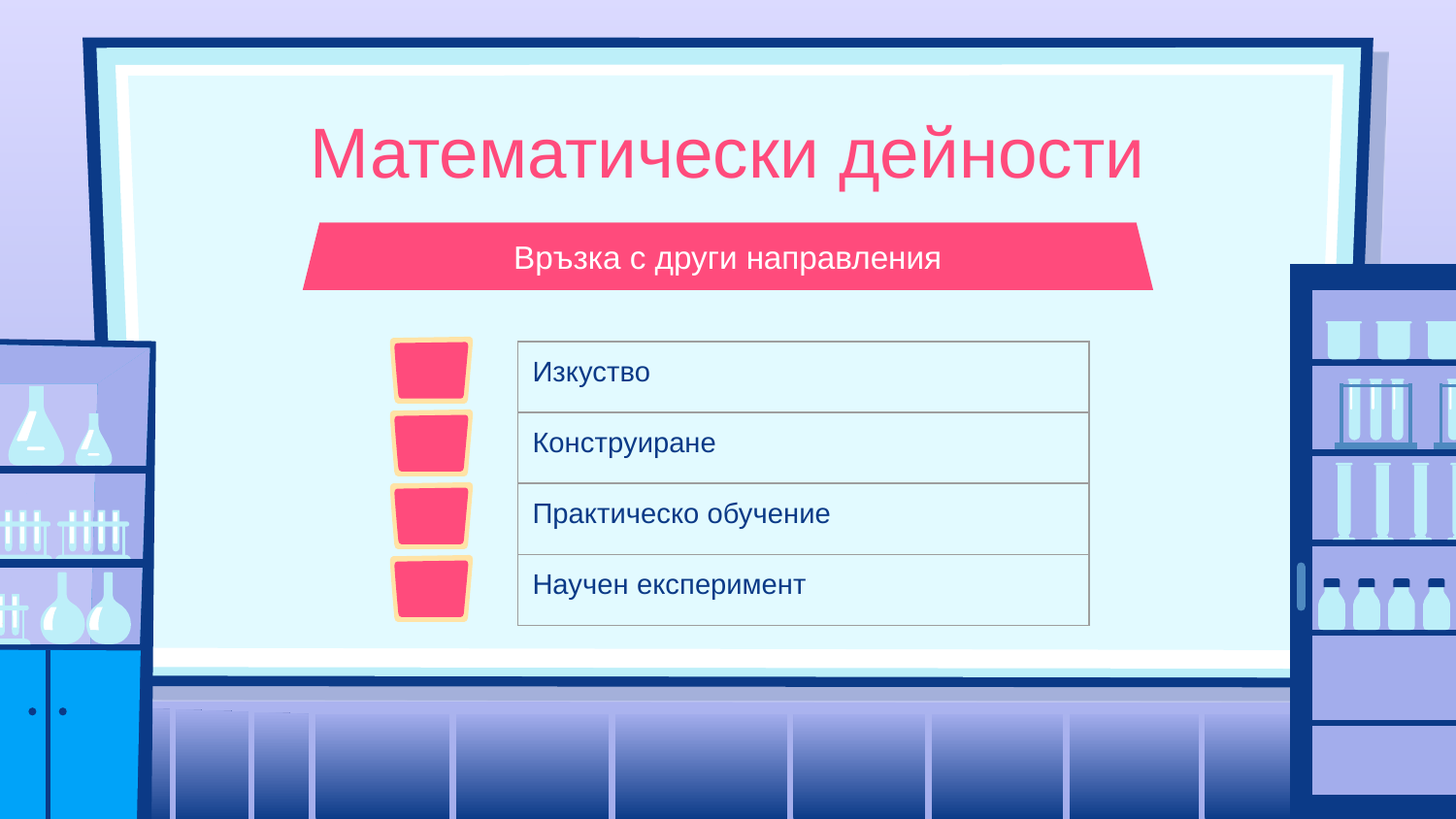

# Математически дейности
Връзка с други направления

| Изкуство |
| --- |
| Конструиране |
| Практическо обучение |
| Научен експеримент |